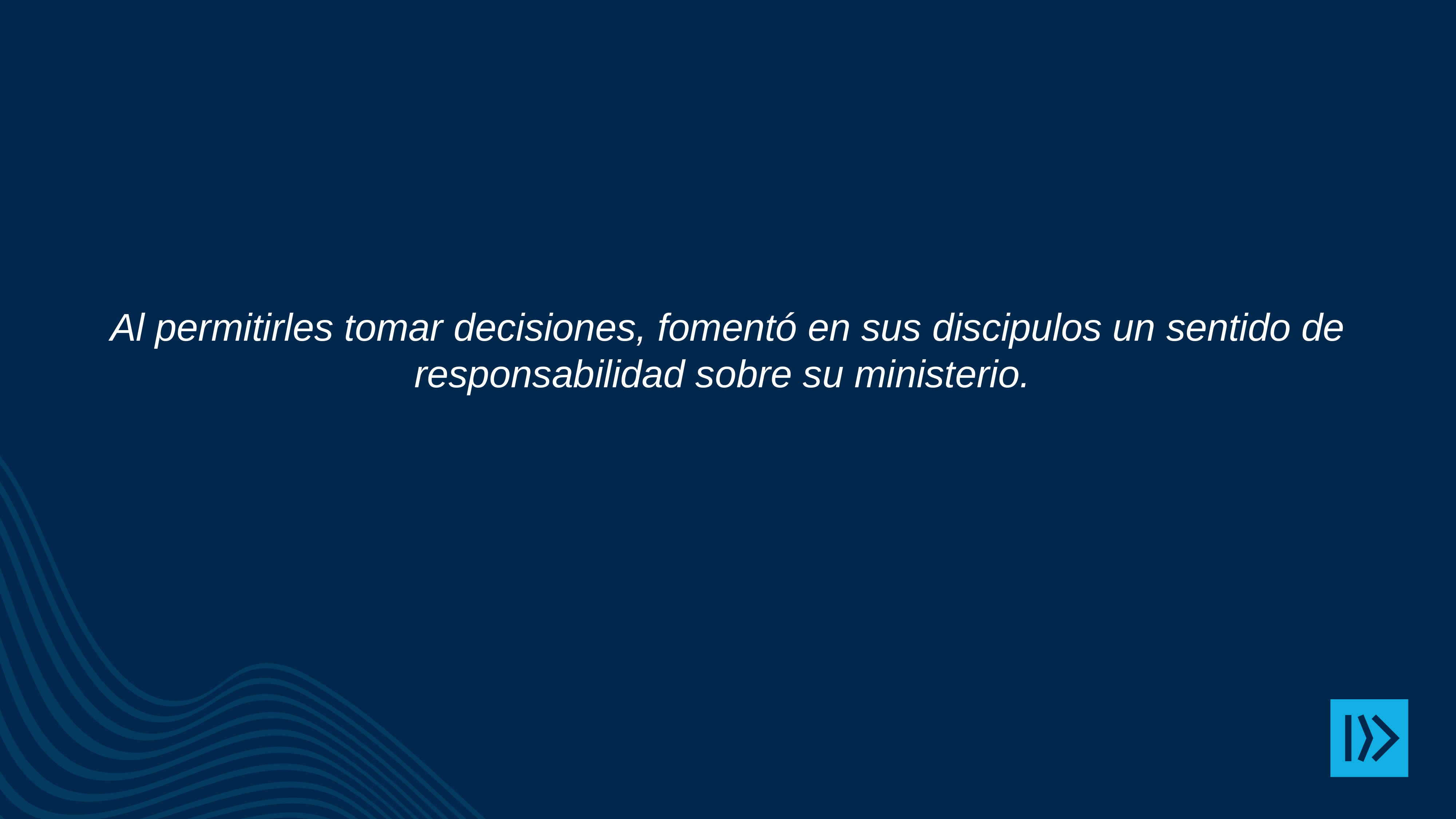

Al permitirles tomar decisiones, fomentó en sus discipulos un sentido de responsabilidad sobre su ministerio.